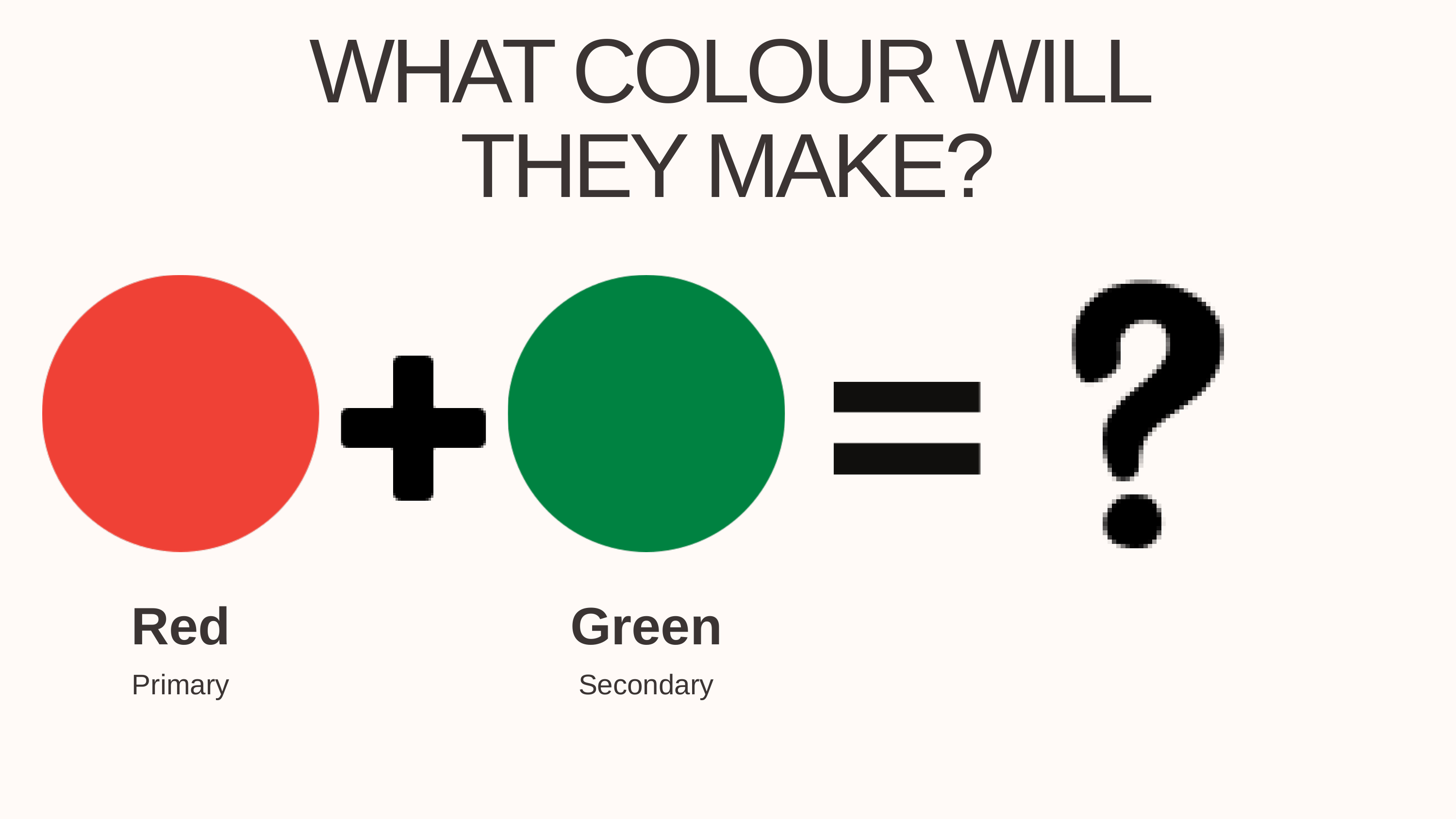

WHAT COLOUR WILL THEY MAKE?

Red
Primary
Green
Secondary